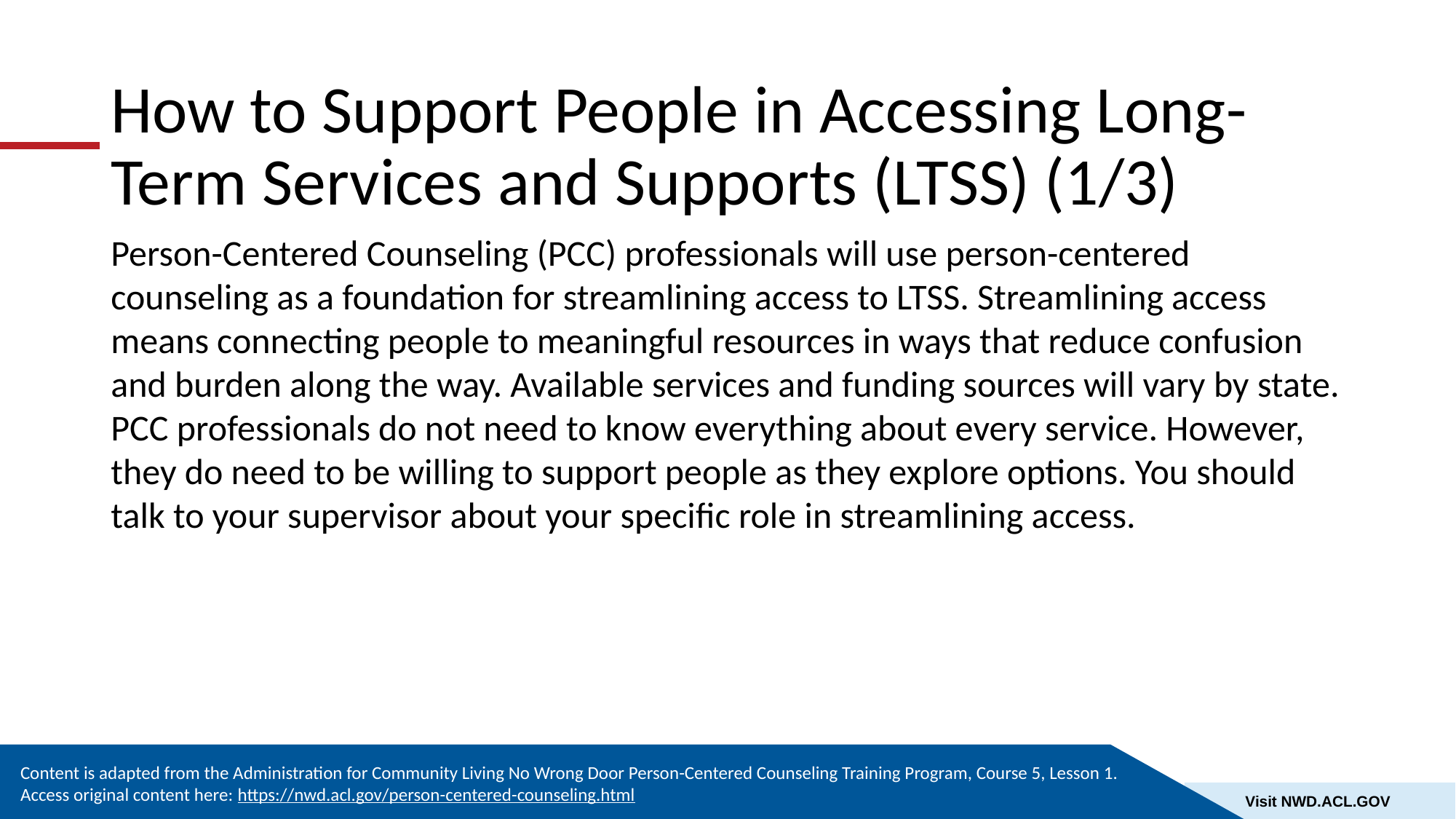

# How to Support People in Accessing Long-Term Services and Supports (LTSS) (1/3)
Person-Centered Counseling (PCC) professionals will use person-centered counseling as a foundation for streamlining access to LTSS. Streamlining access means connecting people to meaningful resources in ways that reduce confusion and burden along the way. Available services and funding sources will vary by state. PCC professionals do not need to know everything about every service. However, they do need to be willing to support people as they explore options. You should talk to your supervisor about your specific role in streamlining access.